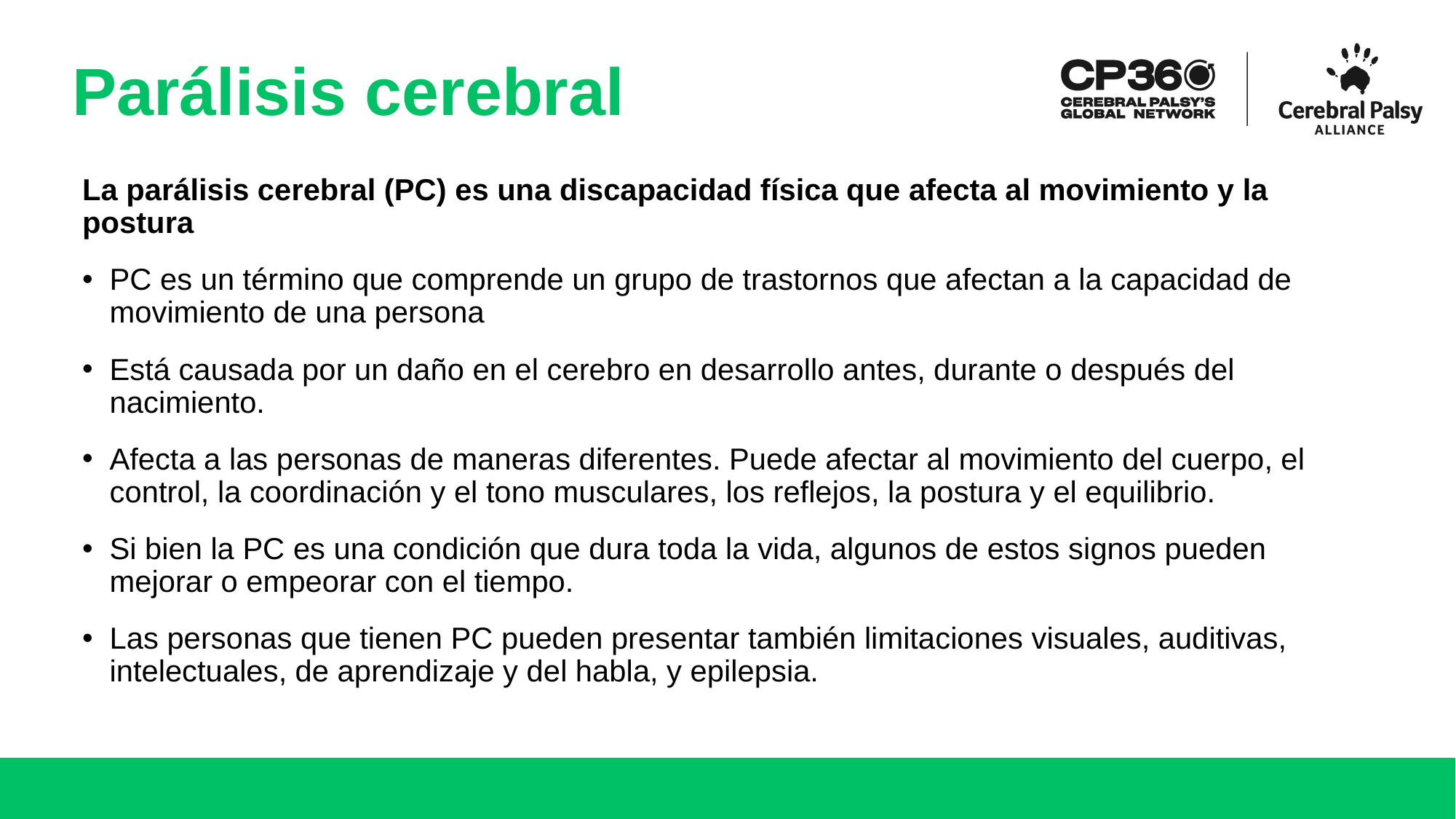

# Parálisis cerebral
La parálisis cerebral (PC) es una discapacidad física que afecta al movimiento y la postura
PC es un término que comprende un grupo de trastornos que afectan a la capacidad de movimiento de una persona
Está causada por un daño en el cerebro en desarrollo antes, durante o después del nacimiento.
Afecta a las personas de maneras diferentes. Puede afectar al movimiento del cuerpo, el control, la coordinación y el tono musculares, los reflejos, la postura y el equilibrio.
Si bien la PC es una condición que dura toda la vida, algunos de estos signos pueden mejorar o empeorar con el tiempo.
Las personas que tienen PC pueden presentar también limitaciones visuales, auditivas, intelectuales, de aprendizaje y del habla, y epilepsia.